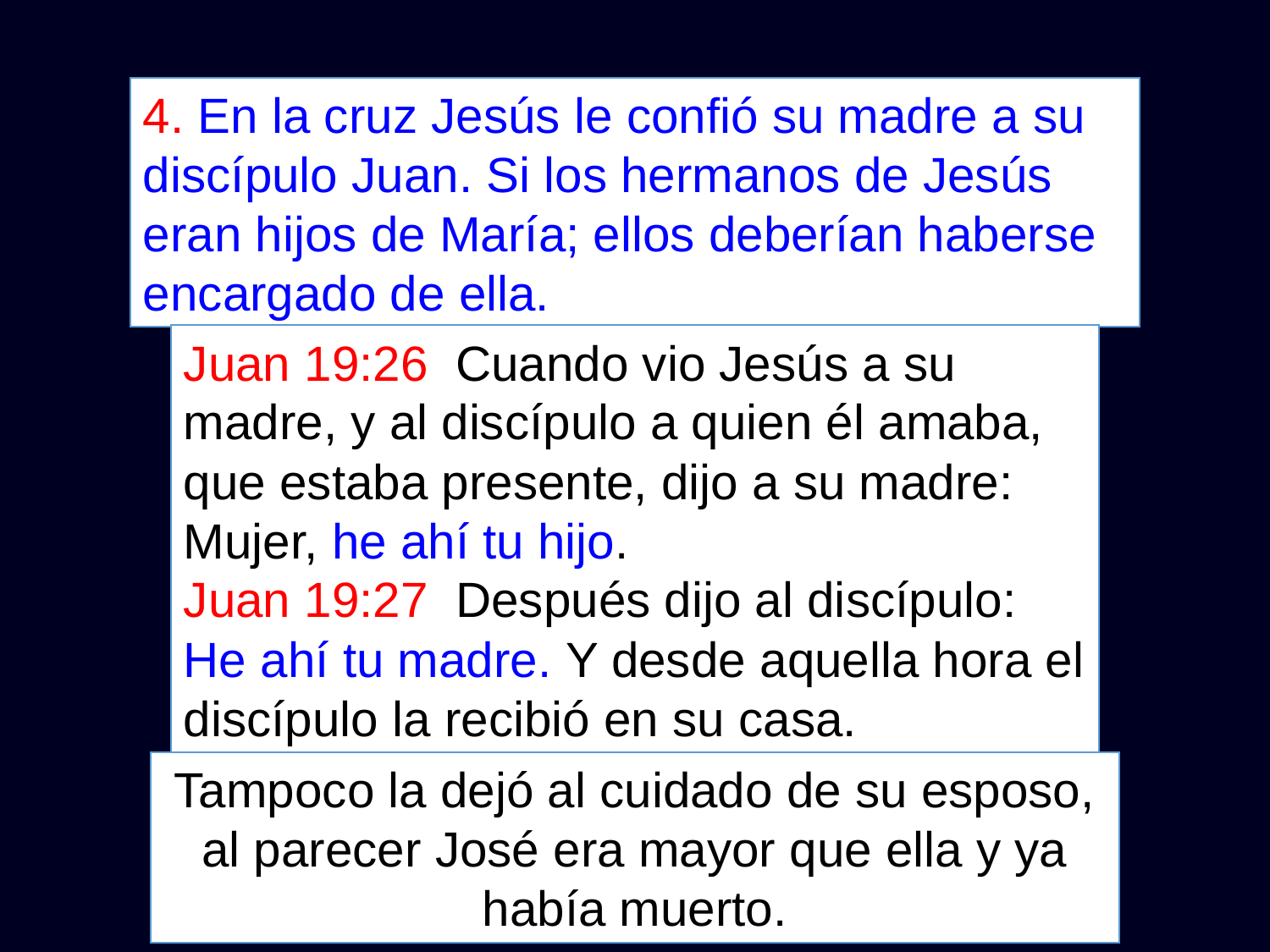

4. En la cruz Jesús le confió su madre a su discípulo Juan. Si los hermanos de Jesús eran hijos de María; ellos deberían haberse encargado de ella.
Juan 19:26  Cuando vio Jesús a su madre, y al discípulo a quien él amaba, que estaba presente, dijo a su madre: Mujer, he ahí tu hijo.
Juan 19:27  Después dijo al discípulo: He ahí tu madre. Y desde aquella hora el discípulo la recibió en su casa.
Tampoco la dejó al cuidado de su esposo, al parecer José era mayor que ella y ya había muerto.